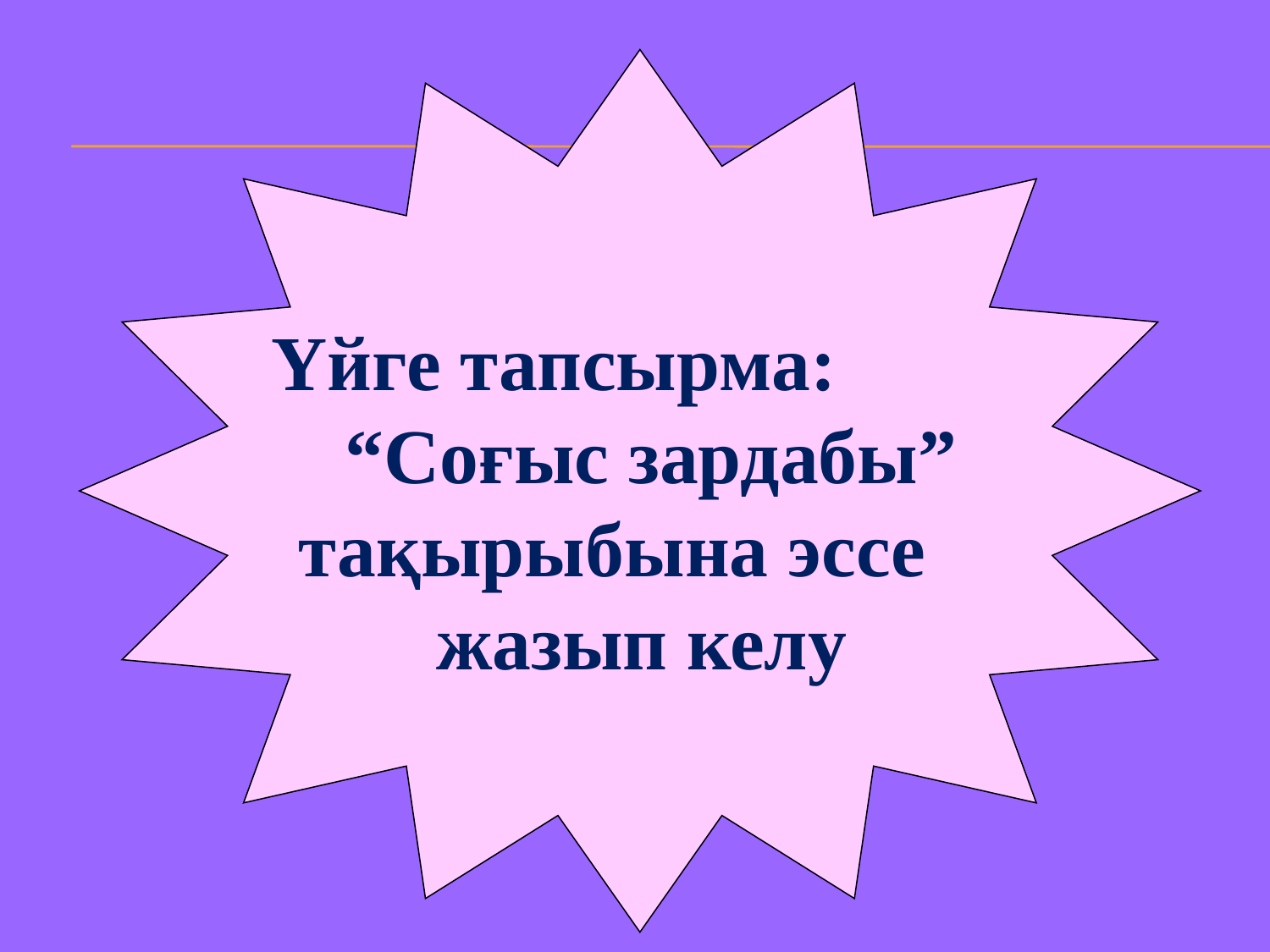

Үйге тапсырма:
   “Соғыс зардабы” тақырыбына эссе
   жазып келу